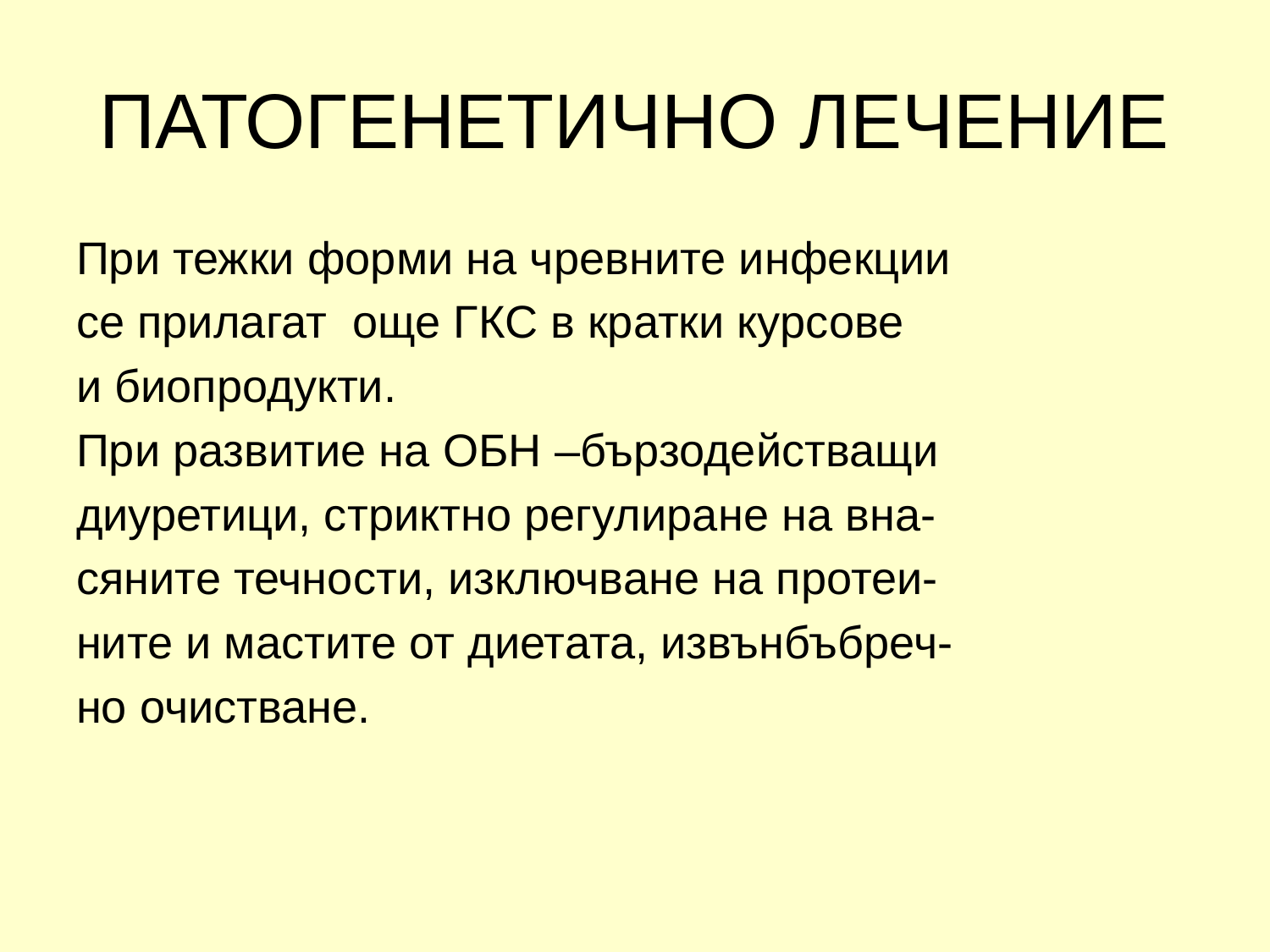

# ПАТОГЕНЕТИЧНО ЛЕЧЕНИЕ
При тежки форми на чревните инфекции
се прилагат  още ГКС в кратки курсове
и биопродукти.
При развитие на ОБН –бързодействащи
диуретици, стриктно регулиране на вна-
сяните течности, изключване на протеи-
ните и мастите от диетата, извънбъбреч-
но очистване.